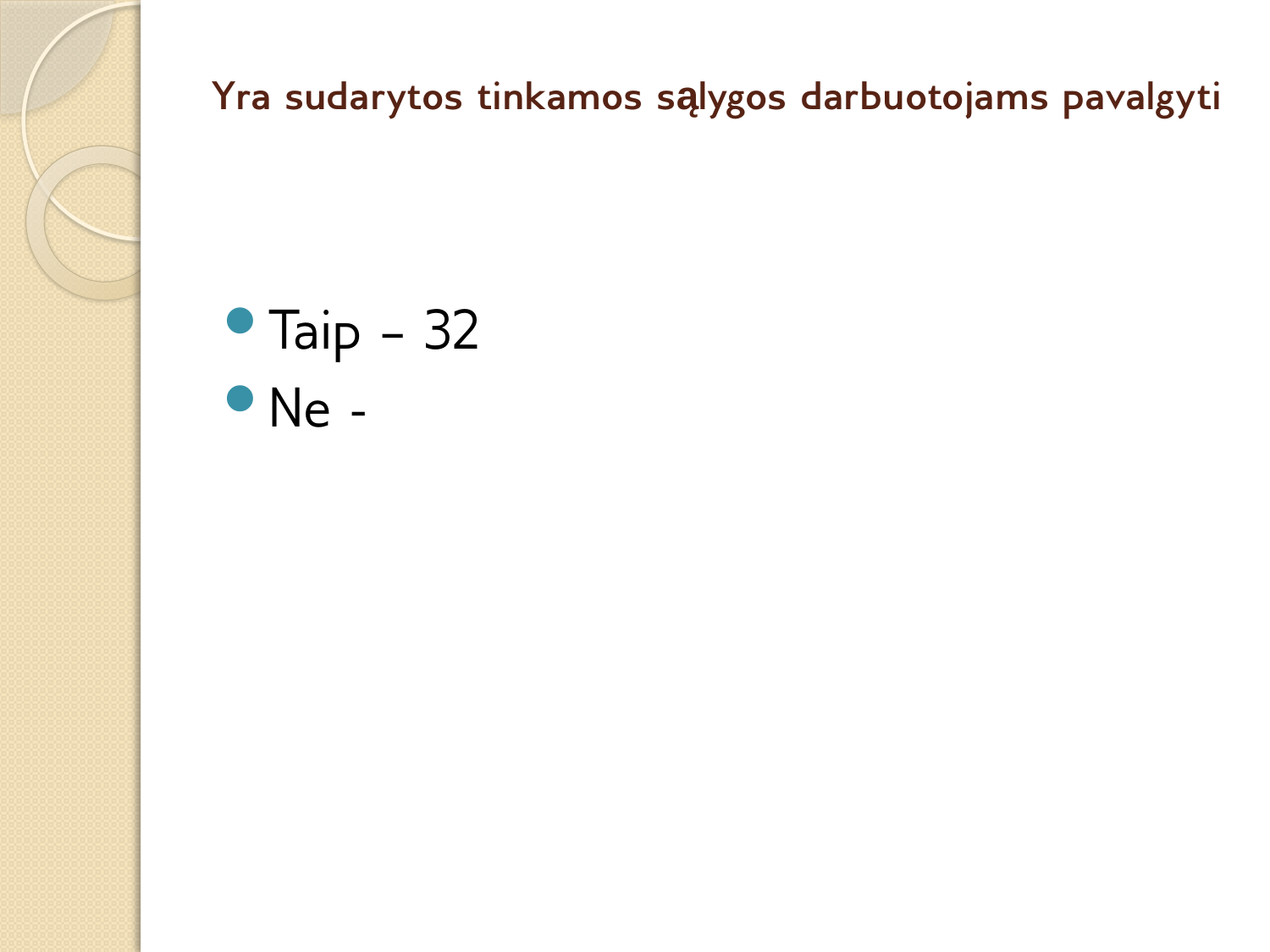

# Yra sudarytos tinkamos sąlygos darbuotojams pavalgyti
Taip – 32
Ne -